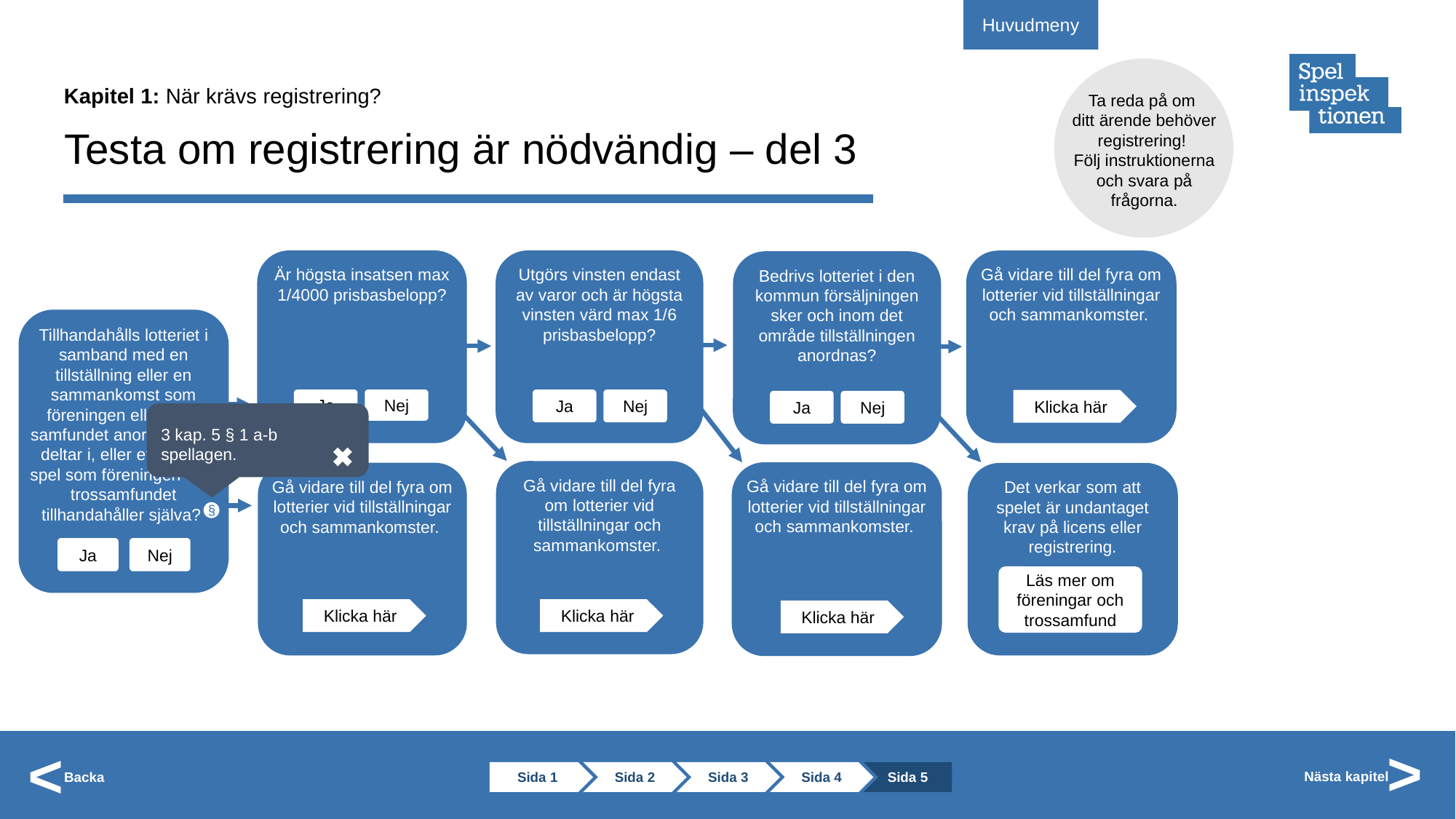

Huvudmeny

Ta reda på om
ditt ärende behöver registrering!
Följ instruktionerna och svara på frågorna.
Kapitel 1: När krävs registrering?
# Testa om registrering är nödvändig – del 3
Är högsta insatsen max 1/4000 prisbasbelopp?
Utgörs vinsten endast av varor och är högsta vinsten värd max 1/6 prisbasbelopp?
Gå vidare till del fyra om lotterier vid tillställningar och sammankomster.
Bedrivs lotteriet i den kommun försäljningen sker och inom det område tillställningen anordnas?
Tillhandahålls lotteriet i samband med en tillställning eller en sammankomst som föreningen eller tros-samfundet anordnar eller deltar i, eller ett bingo-spel som föreningen eller trossamfundet tillhandahåller själva?
Ja
Nej
Nej
Ja
Klicka här
Ja
Nej
3 kap. 5 § 1 a-b spellagen.

Gå vidare till del fyra om lotterier vid tillställningar och sammankomster.
Gå vidare till del fyra om lotterier vid tillställningar och sammankomster.
Gå vidare till del fyra om lotterier vid tillställningar och sammankomster.
Det verkar som att spelet är undantaget krav på licens eller registrering.
§

Nej
Ja
Läs mer om föreningar och trossamfund
Klicka här
Klicka här
Klicka här

>
>
Sida 1
Sida 2
Sida 3
Sida 4
Sida 5
Nästa kapitel
Backa